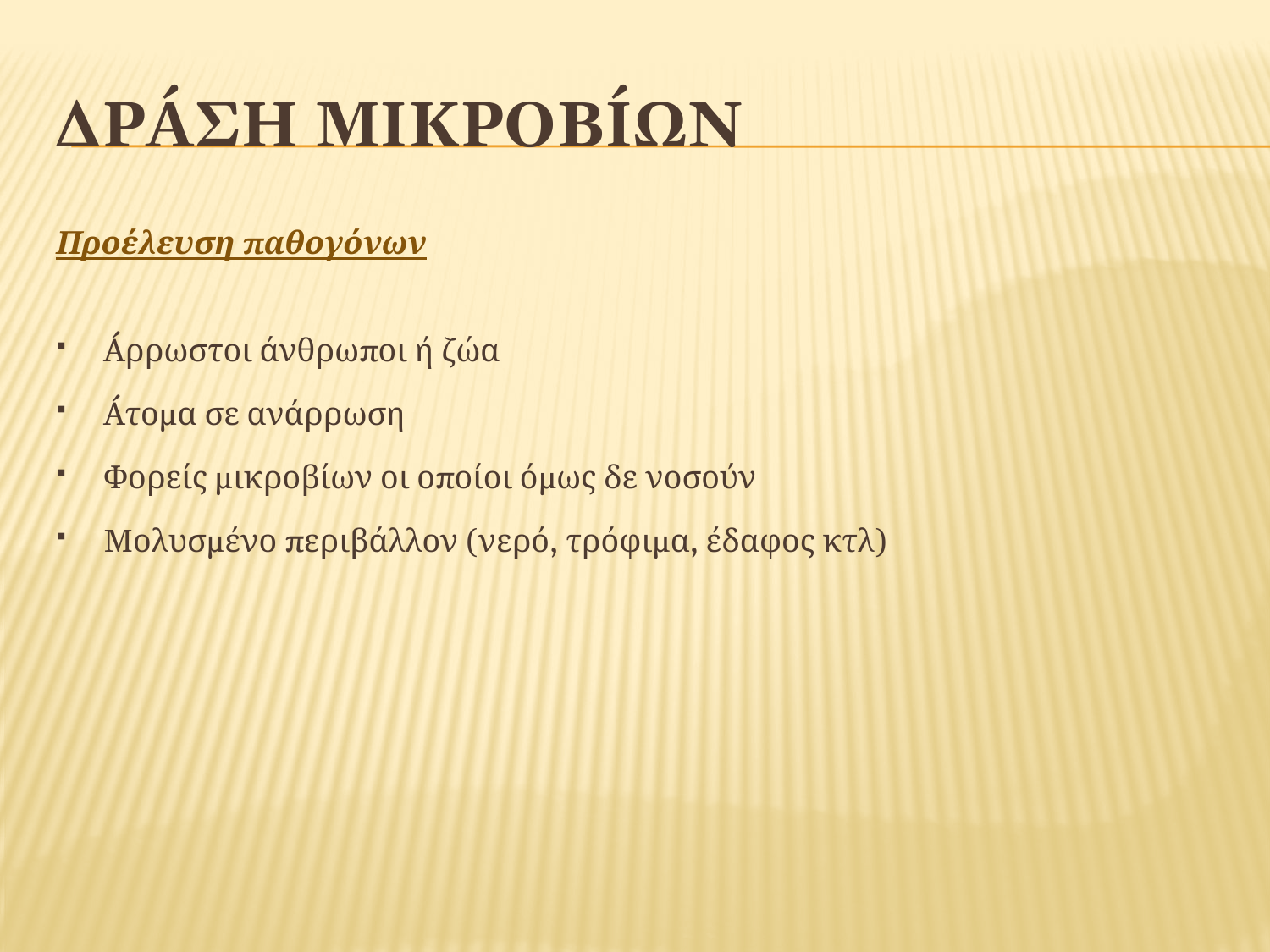

# Δράση μικροβίων
Προέλευση παθογόνων

Άρρωστοι άνθρωποι ή ζώα
Άτομα σε ανάρρωση
Φορείς μικροβίων οι οποίοι όμως δε νοσούν
Μολυσμένο περιβάλλον (νερό, τρόφιμα, έδαφος κτλ)